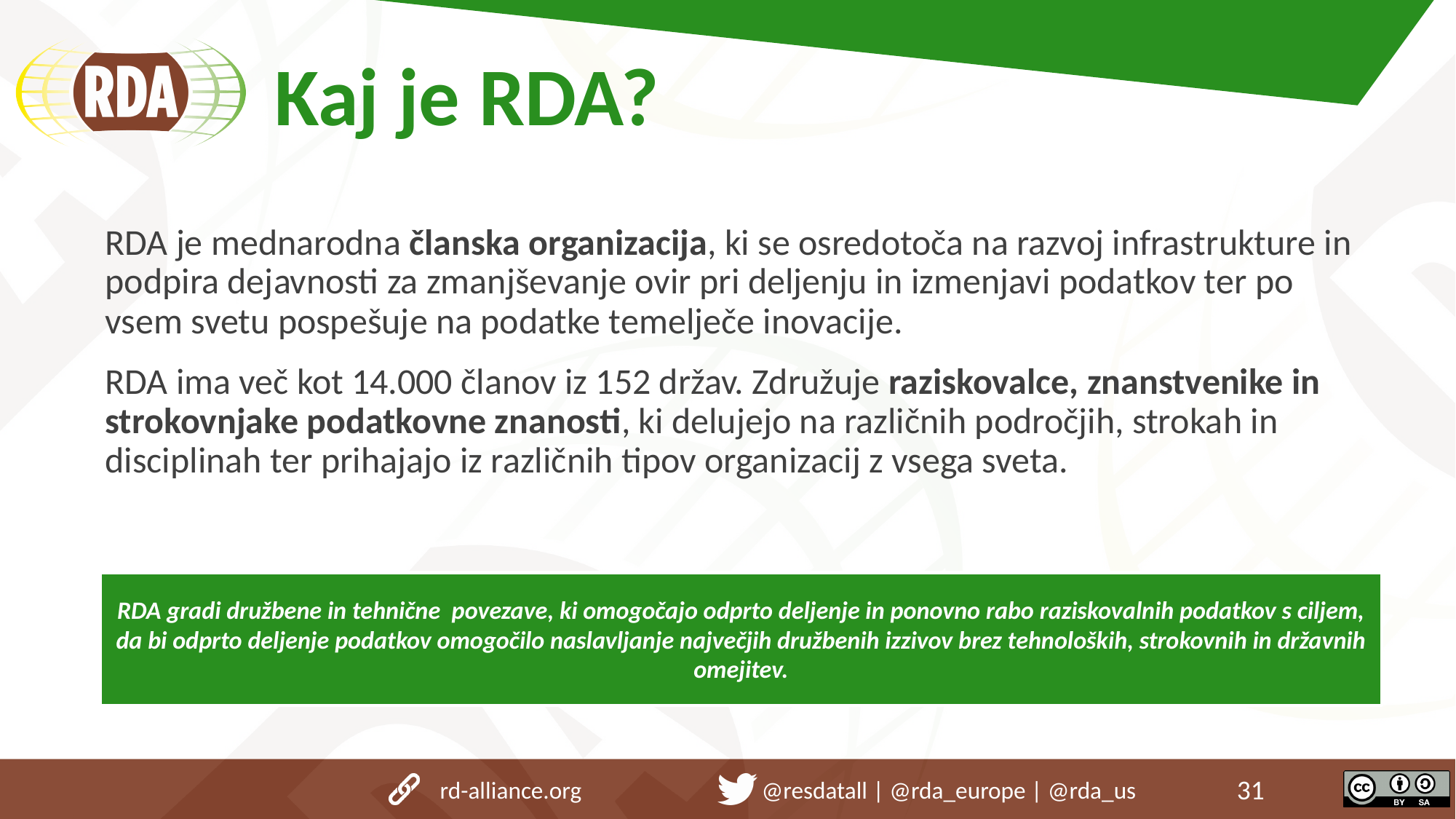

# Kaj je RDA?
RDA je mednarodna članska organizacija, ki se osredotoča na razvoj infrastrukture in podpira dejavnosti za zmanjševanje ovir pri deljenju in izmenjavi podatkov ter po vsem svetu pospešuje na podatke temelječe inovacije.
RDA ima več kot 14.000 članov iz 152 držav. Združuje raziskovalce, znanstvenike in strokovnjake podatkovne znanosti, ki delujejo na različnih področjih, strokah in disciplinah ter prihajajo iz različnih tipov organizacij z vsega sveta.
RDA gradi družbene in tehnične  povezave, ki omogočajo odprto deljenje in ponovno rabo raziskovalnih podatkov s ciljem, da bi odprto deljenje podatkov omogočilo naslavljanje največjih družbenih izzivov brez tehnoloških, strokovnih in državnih omejitev.
rd-alliance.org                                 @resdatall | @rda_europe | @rda_us
31